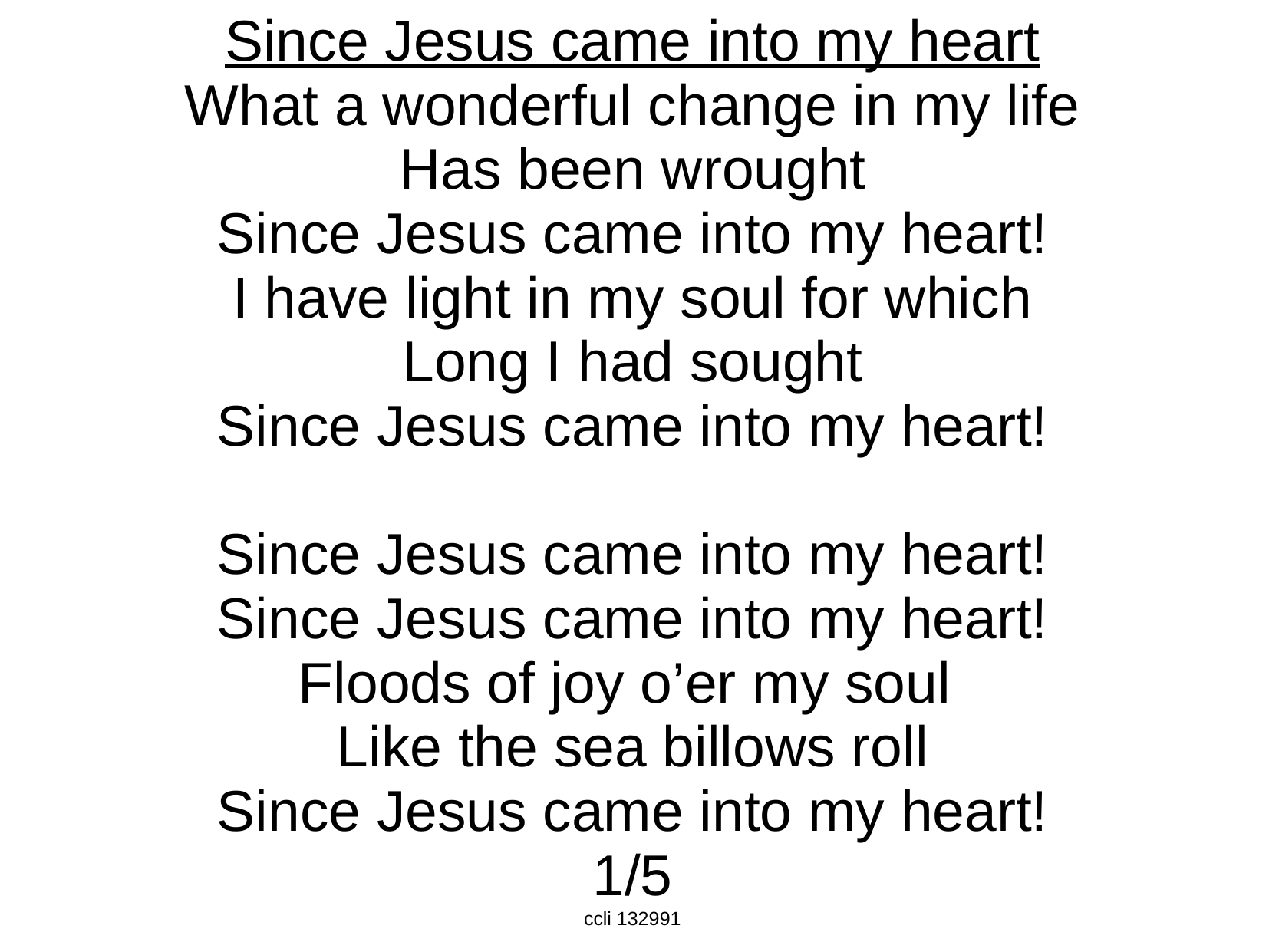

Since Jesus came into my heart
What a wonderful change in my life
Has been wrought
Since Jesus came into my heart!
I have light in my soul for which
Long I had sought
Since Jesus came into my heart!

Since Jesus came into my heart!
Since Jesus came into my heart!
Floods of joy o’er my soul
Like the sea billows roll
Since Jesus came into my heart!
1/5
ccli 132991